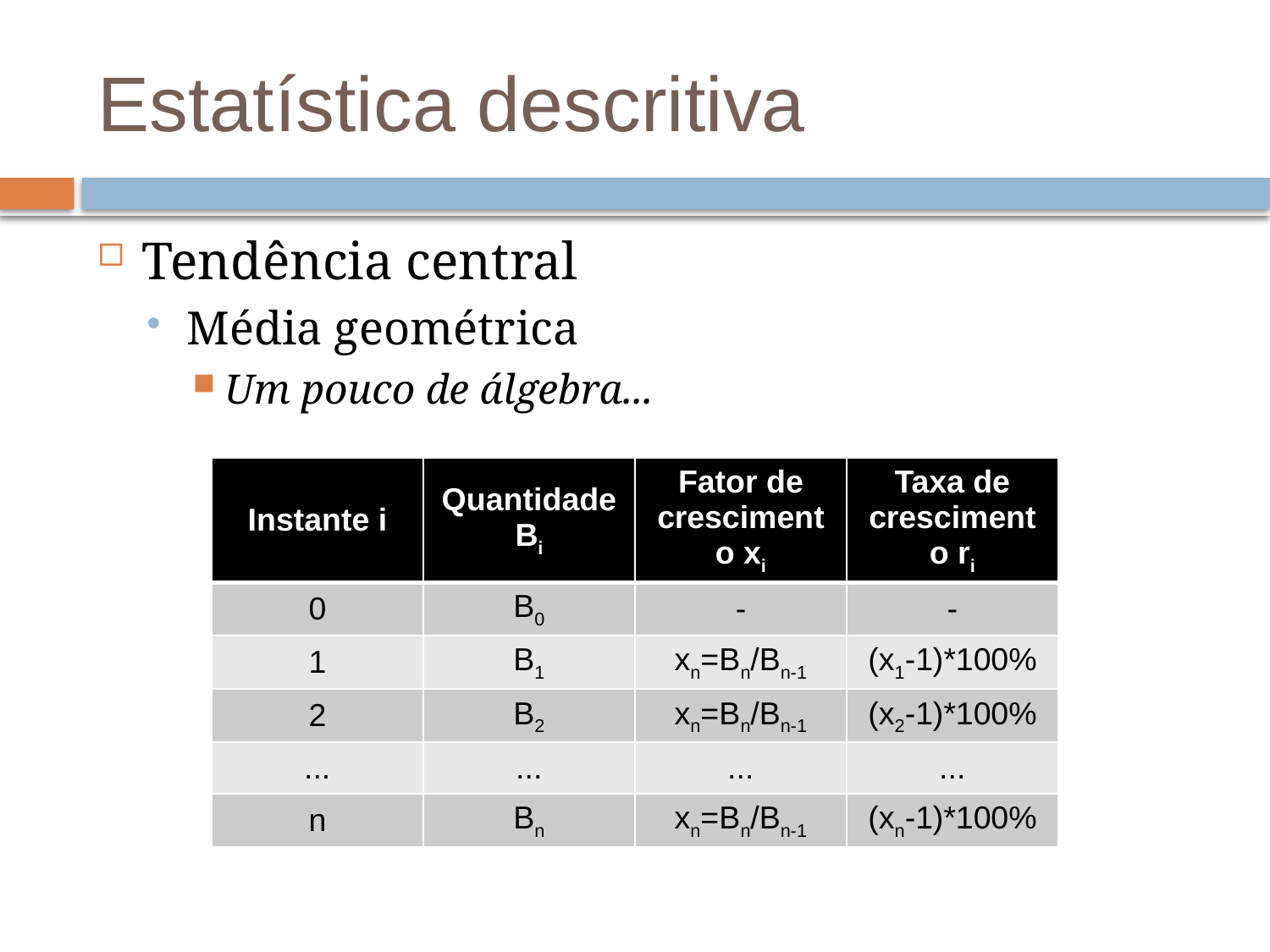

# Estatística descritiva
Tendência central
Média geométrica
Um pouco de álgebra...

| Instante i | Quantidade Bi | Fator de crescimento xi | Taxa de crescimento ri |
| --- | --- | --- | --- |
| 0 | B0 | - | - |
| 1 | B1 | xn=Bn/Bn-1 | (x1-1)\*100% |
| 2 | B2 | xn=Bn/Bn-1 | (x2-1)\*100% |
| ... | ... | ... | ... |
| n | Bn | xn=Bn/Bn-1 | (xn-1)\*100% |